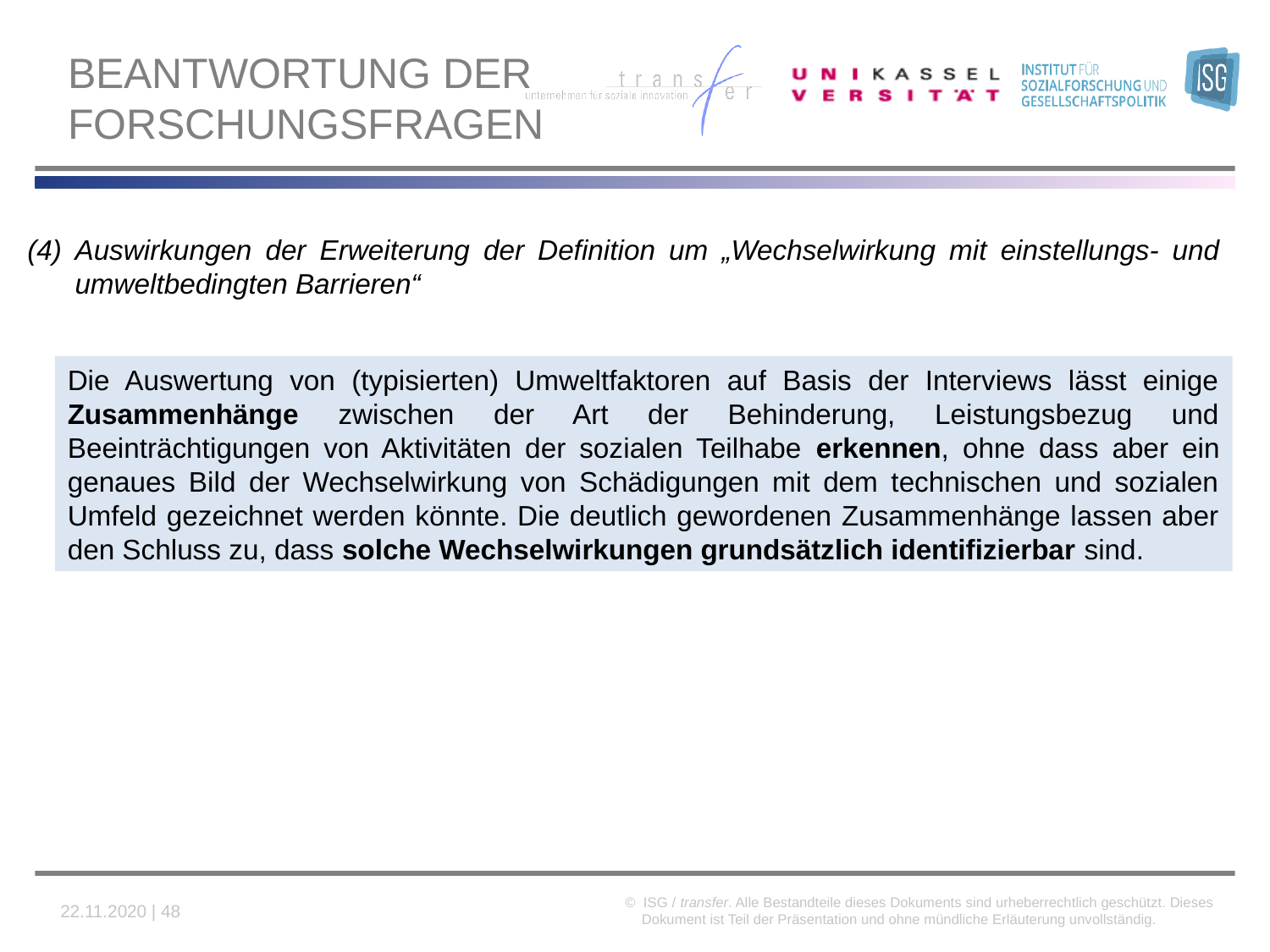

# Beantwortung der Forschungsfragen
Auswirkungen der Erweiterung der Definition um „Wechselwirkung mit einstellungs- und umweltbedingten Barrieren“
Die Auswertung von (typisierten) Umweltfaktoren auf Basis der Interviews lässt einige Zusammenhänge zwischen der Art der Behinderung, Leistungsbezug und Beeinträchtigungen von Aktivitäten der sozialen Teilhabe erkennen, ohne dass aber ein genaues Bild der Wechselwirkung von Schädigungen mit dem technischen und sozialen Umfeld gezeichnet werden könnte. Die deutlich gewordenen Zusammenhänge lassen aber den Schluss zu, dass solche Wechselwirkungen grundsätzlich identifizierbar sind.
©  ISG / transfer. Alle Bestandteile dieses Dokuments sind urheberrechtlich geschützt. Dieses Dokument ist Teil der Präsentation und ohne mündliche Erläuterung unvollständig.

22.11.2020 | 48